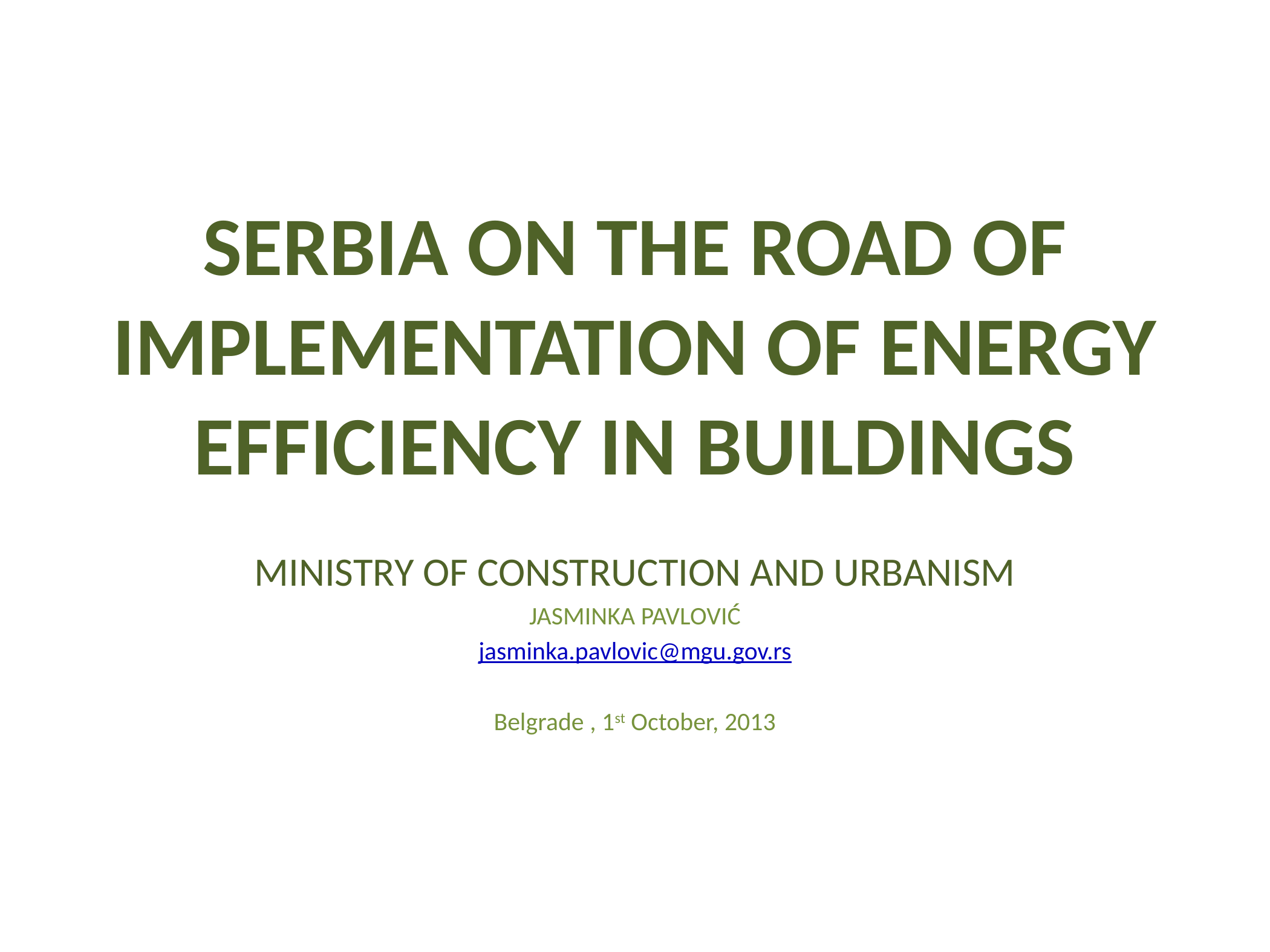

# SERBIA ON THE ROAD OF IMPLEMENTATION OF ENERGY EFFICIENCY IN BUILDINGS
MINISTRY OF CONSTRUCTION AND URBANISM
JASMINKA PAVLOVIĆ
jasminka.pavlovic@mgu.gov.rs

Belgrade , 1st October, 2013